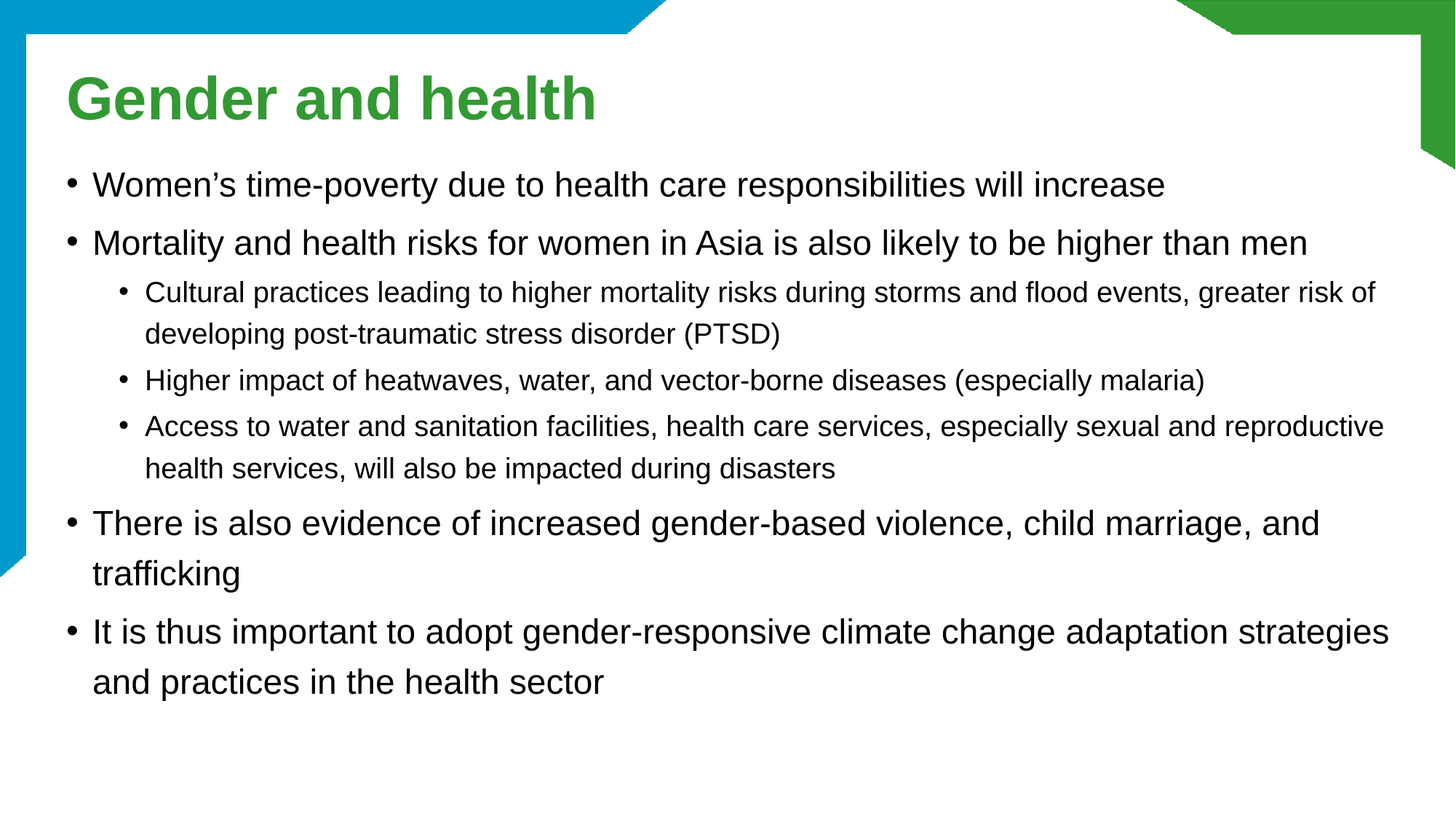

# Gender and health
Women’s time-poverty due to health care responsibilities will increase
Mortality and health risks for women in Asia is also likely to be higher than men
Cultural practices leading to higher mortality risks during storms and flood events, greater risk of developing post-traumatic stress disorder (PTSD)
Higher impact of heatwaves, water, and vector-borne diseases (especially malaria)
Access to water and sanitation facilities, health care services, especially sexual and reproductive health services, will also be impacted during disasters
There is also evidence of increased gender-based violence, child marriage, and trafficking
It is thus important to adopt gender-responsive climate change adaptation strategies and practices in the health sector